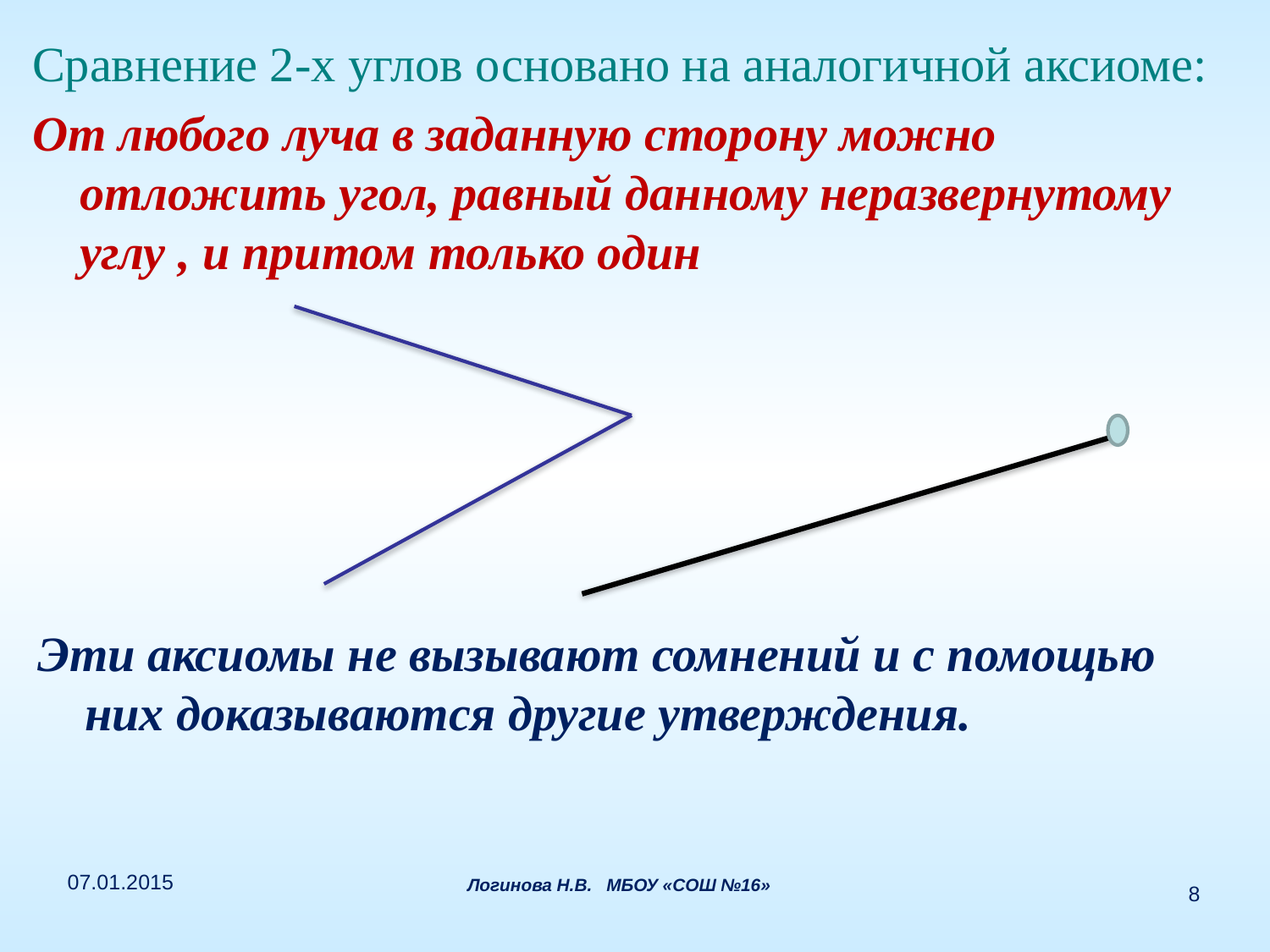

Сравнение 2-х углов основано на аналогичной аксиоме:
От любого луча в заданную сторону можно отложить угол, равный данному неразвернутому углу , и притом только один

Эти аксиомы не вызывают сомнений и с помощью них доказываются другие утверждения.
07.01.2015
Логинова Н.В.   МБОУ «СОШ №16»
8